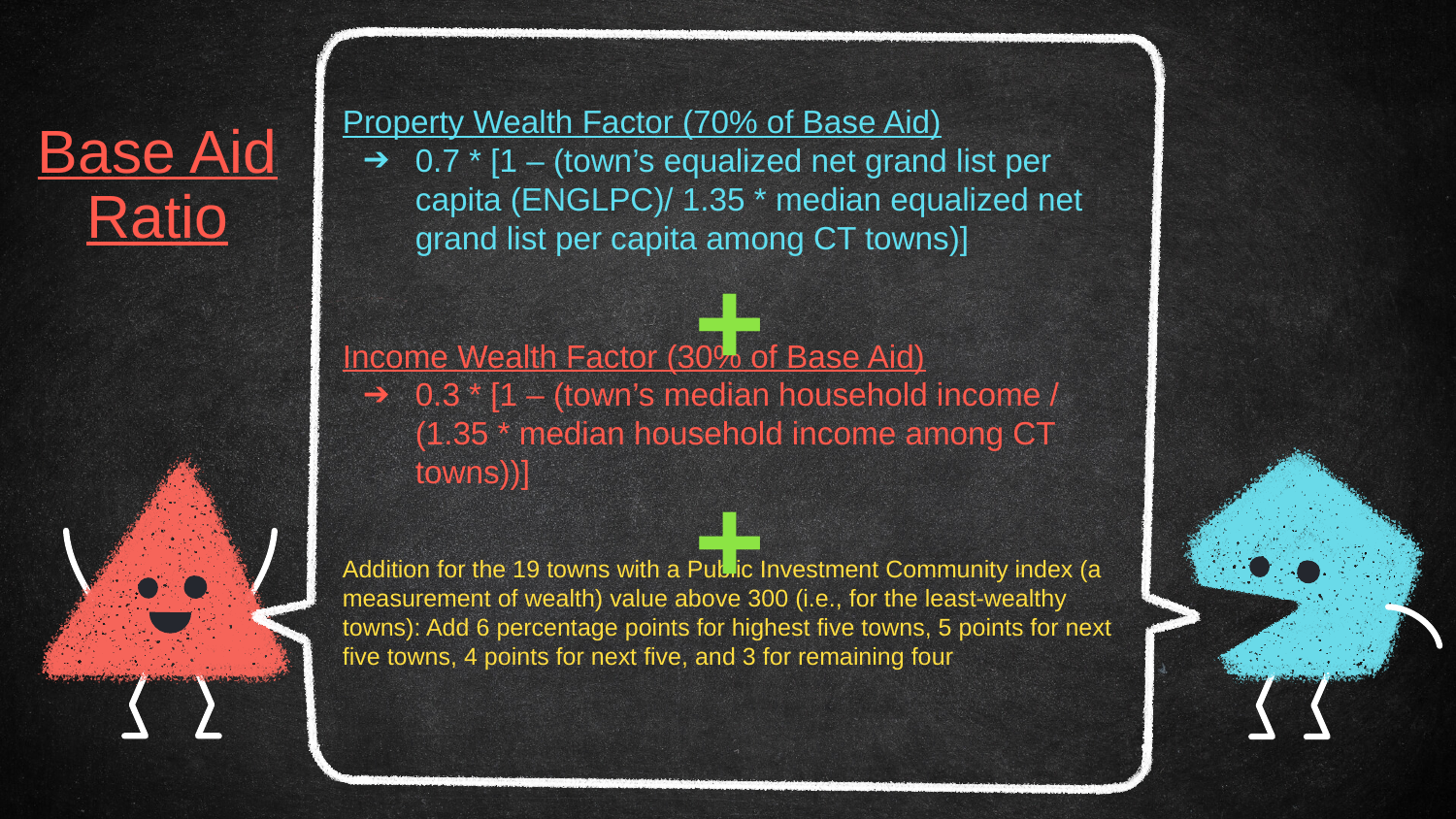

Property Wealth Factor (70% of Base Aid)
0.7 * [1 – (town’s equalized net grand list per capita (ENGLPC)/ 1.35 * median equalized net grand list per capita among CT towns)]

Income Wealth Factor (30% of Base Aid)
0.3 * [1 – (town’s median household income / (1.35 * median household income among CT towns))]

Addition for the 19 towns with a Public Investment Community index (a measurement of wealth) value above 300 (i.e., for the least-wealthy towns): Add 6 percentage points for highest five towns, 5 points for next five towns, 4 points for next five, and 3 for remaining four
# Base Aid Ratio
+
+